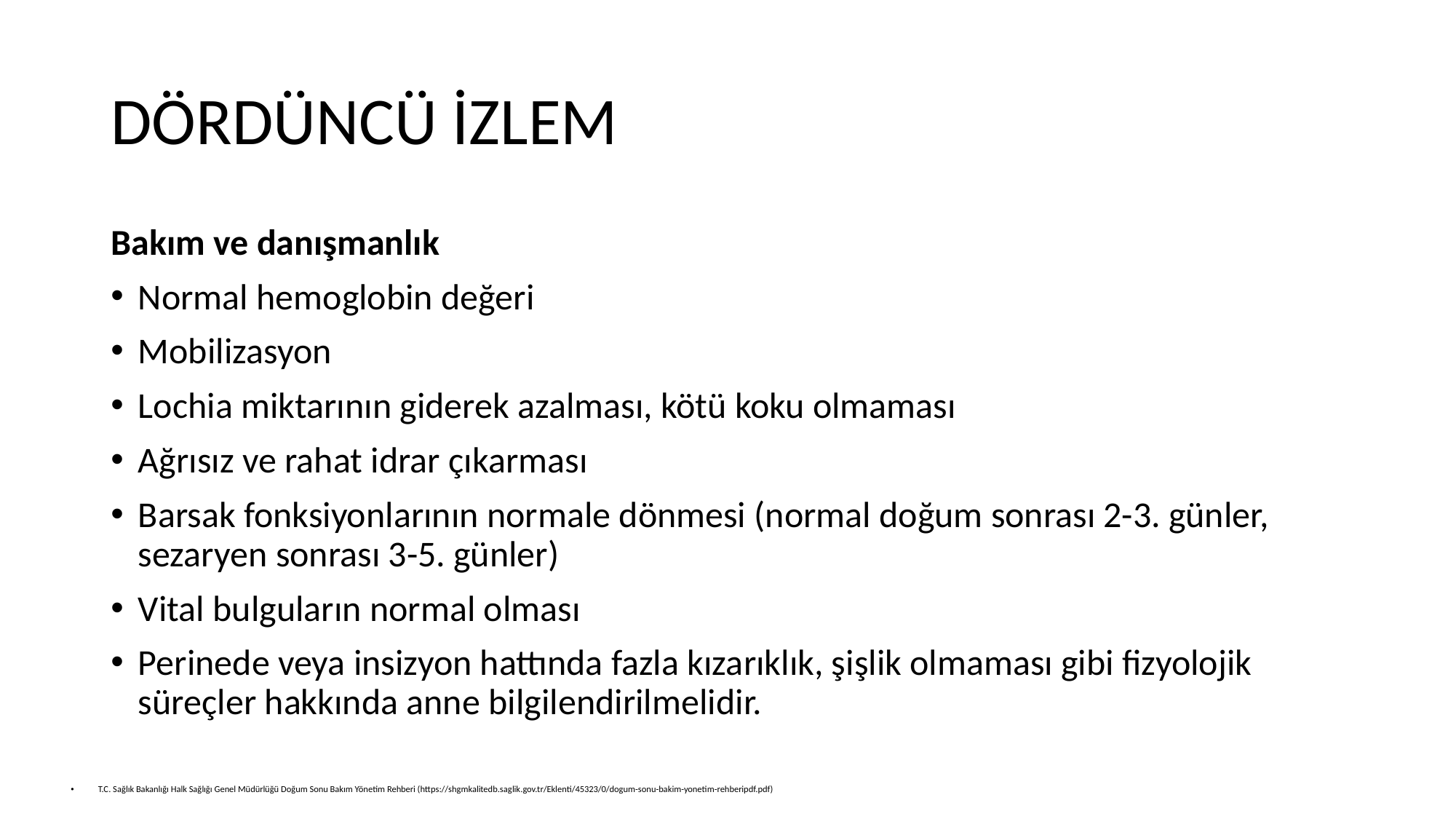

# DÖRDÜNCÜ İZLEM
Bakım ve danışmanlık
Normal hemoglobin değeri
Mobilizasyon
Lochia miktarının giderek azalması, kötü koku olmaması
Ağrısız ve rahat idrar çıkarması
Barsak fonksiyonlarının normale dönmesi (normal doğum sonrası 2-3. günler, sezaryen sonrası 3-5. günler)
Vital bulguların normal olması
Perinede veya insizyon hattında fazla kızarıklık, şişlik olmaması gibi fizyolojik süreçler hakkında anne bilgilendirilmelidir.

T.C. Sağlık Bakanlığı Halk Sağlığı Genel Müdürlüğü Doğum Sonu Bakım Yönetim Rehberi (https://shgmkalitedb.saglik.gov.tr/Eklenti/45323/0/dogum-sonu-bakim-yonetim-rehberipdf.pdf)